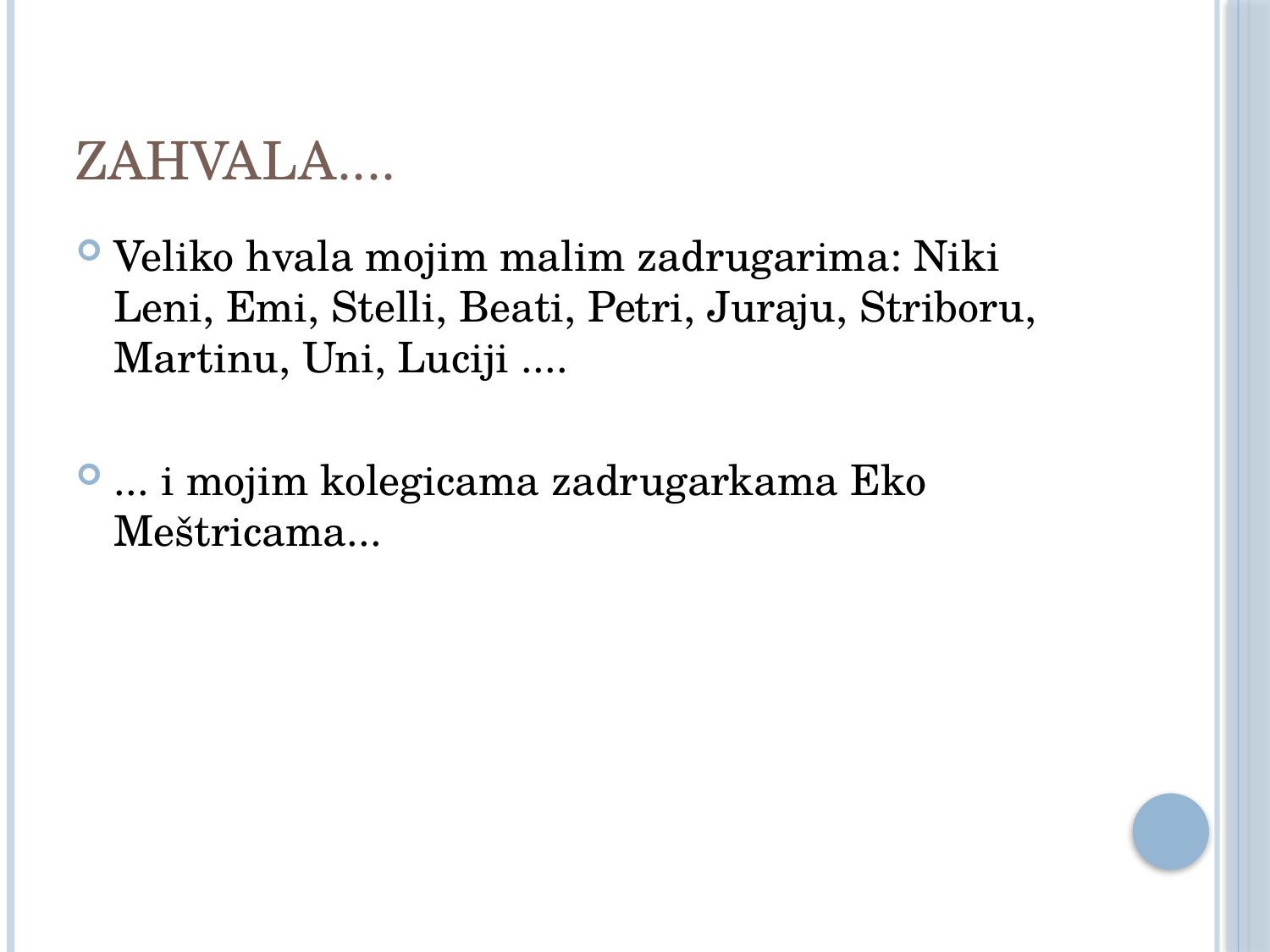

# Zahvala....
Veliko hvala mojim malim zadrugarima: Niki Leni, Emi, Stelli, Beati, Petri, Juraju, Striboru, Martinu, Uni, Luciji ....

... i mojim kolegicama zadrugarkama Eko Meštricama...